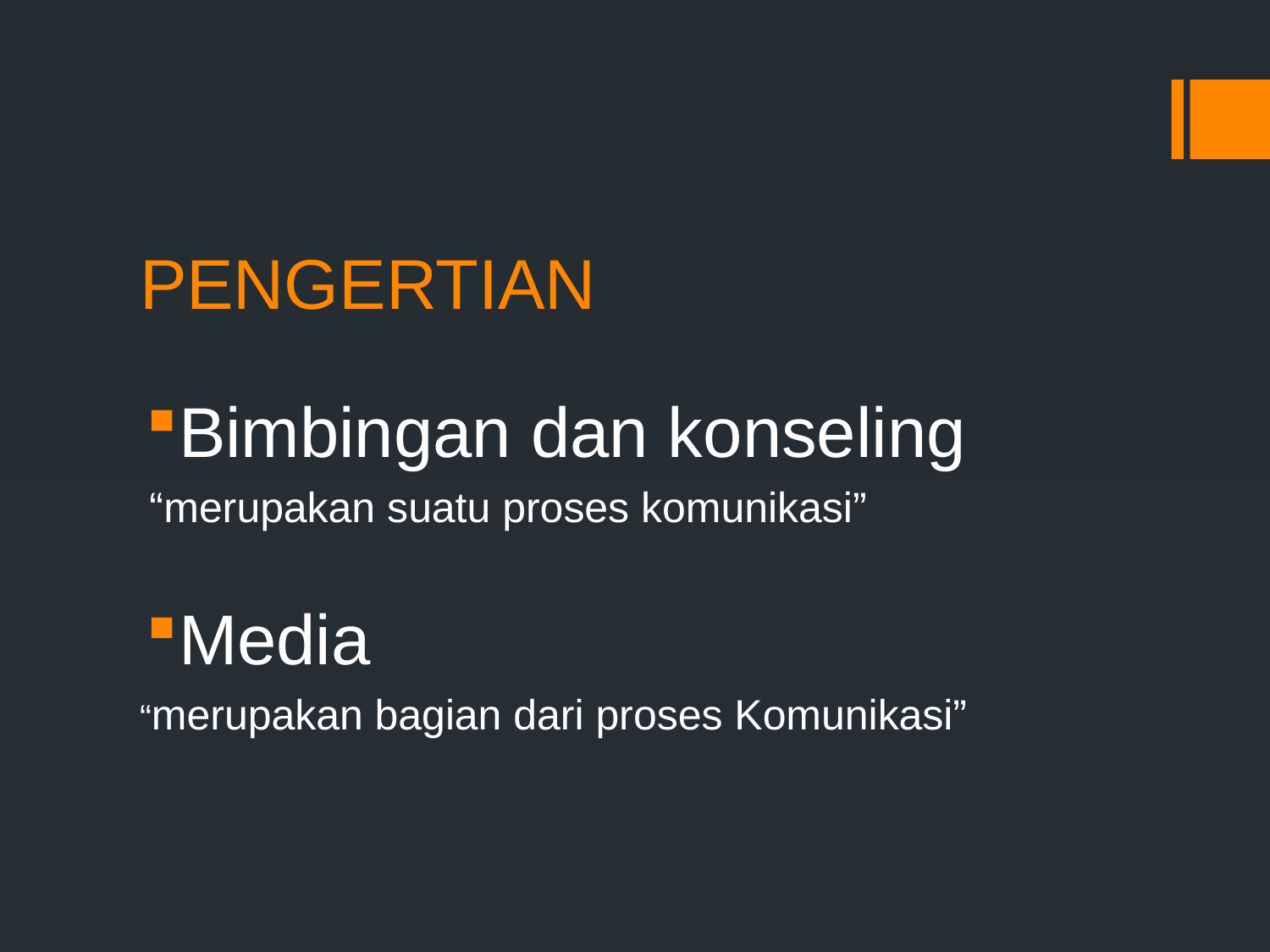

# PENGERTIAN
Bimbingan dan konseling
 “merupakan suatu proses komunikasi”

Media
“merupakan bagian dari proses Komunikasi”